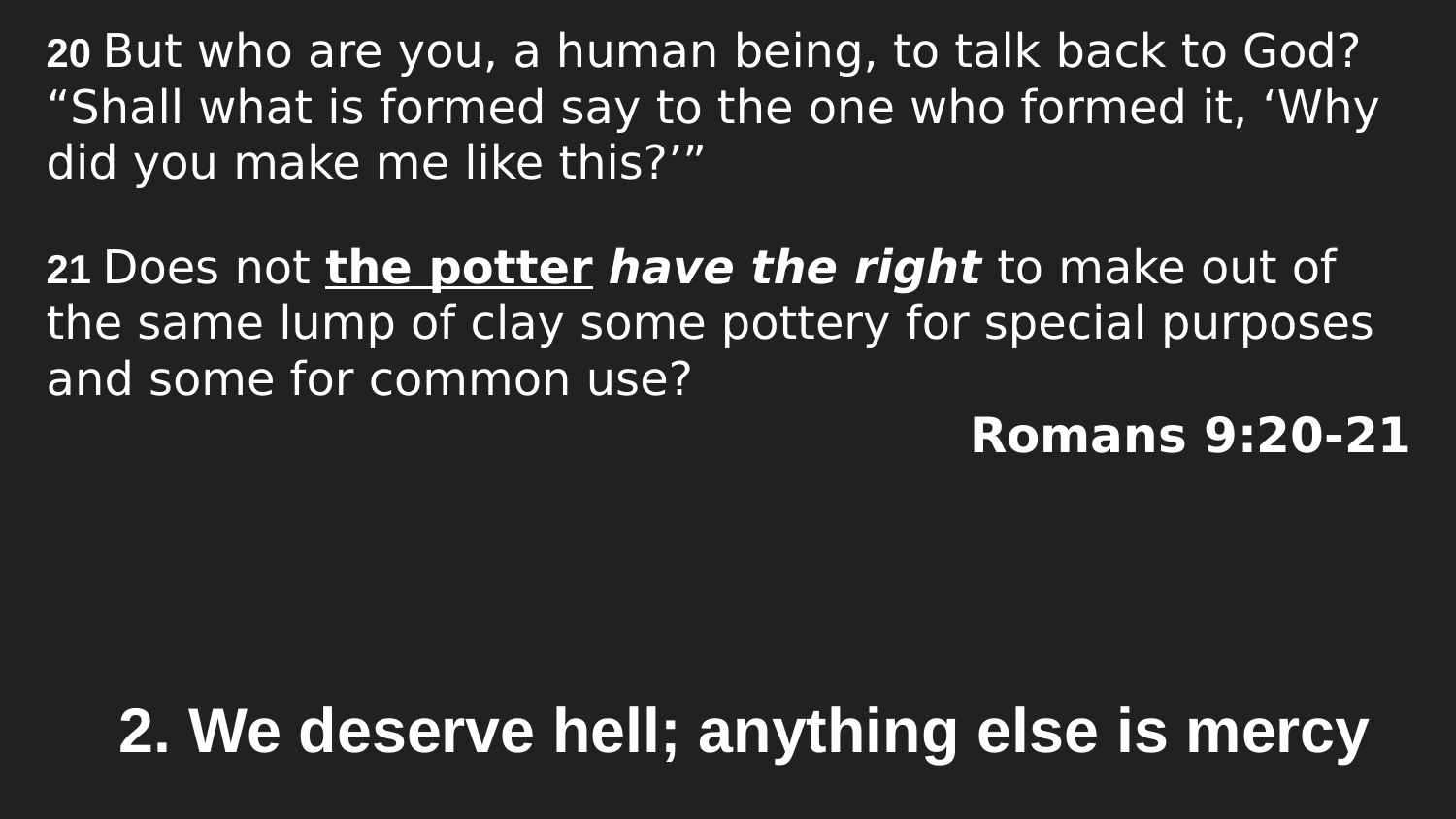

20 But who are you, a human being, to talk back to God? “Shall what is formed say to the one who formed it, ‘Why did you make me like this?’”

21 Does not the potter have the right to make out of the same lump of clay some pottery for special purposes and some for common use?
Romans 9:20-21
2. We deserve hell; anything else is mercy